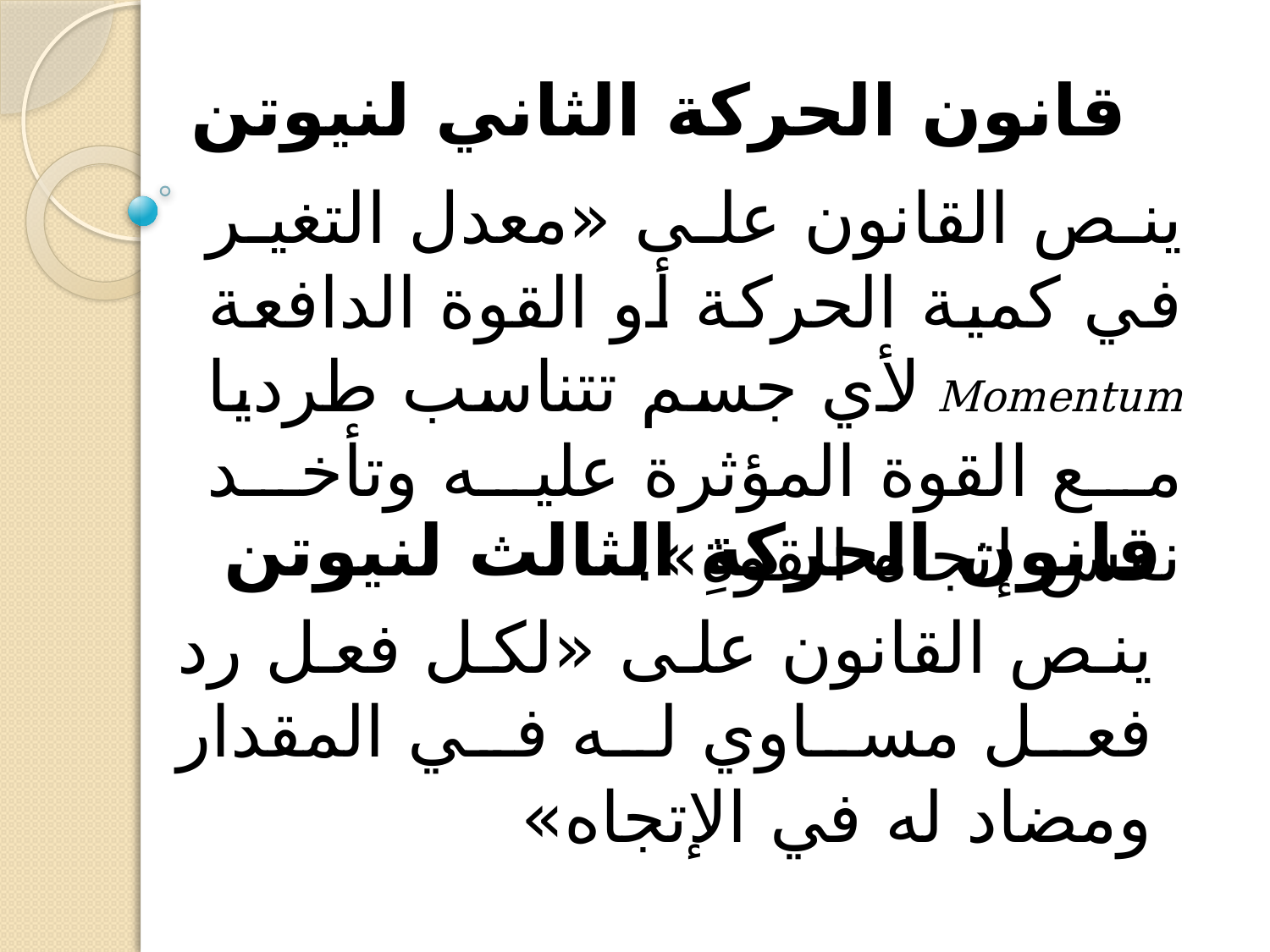

# قانون الحركة الثاني لنيوتن
ينص القانون على «معدل التغير في كمية الحركة أو القوة الدافعة Momentum لأي جسم تتناسب طرديا مع القوة المؤثرة عليه وتأخد نفس إتجاه القوةِ».
قانون الحركة الثالث لنيوتن
ينص القانون على «لكل فعل رد فعل مساوي له في المقدار ومضاد له في الإتجاه»